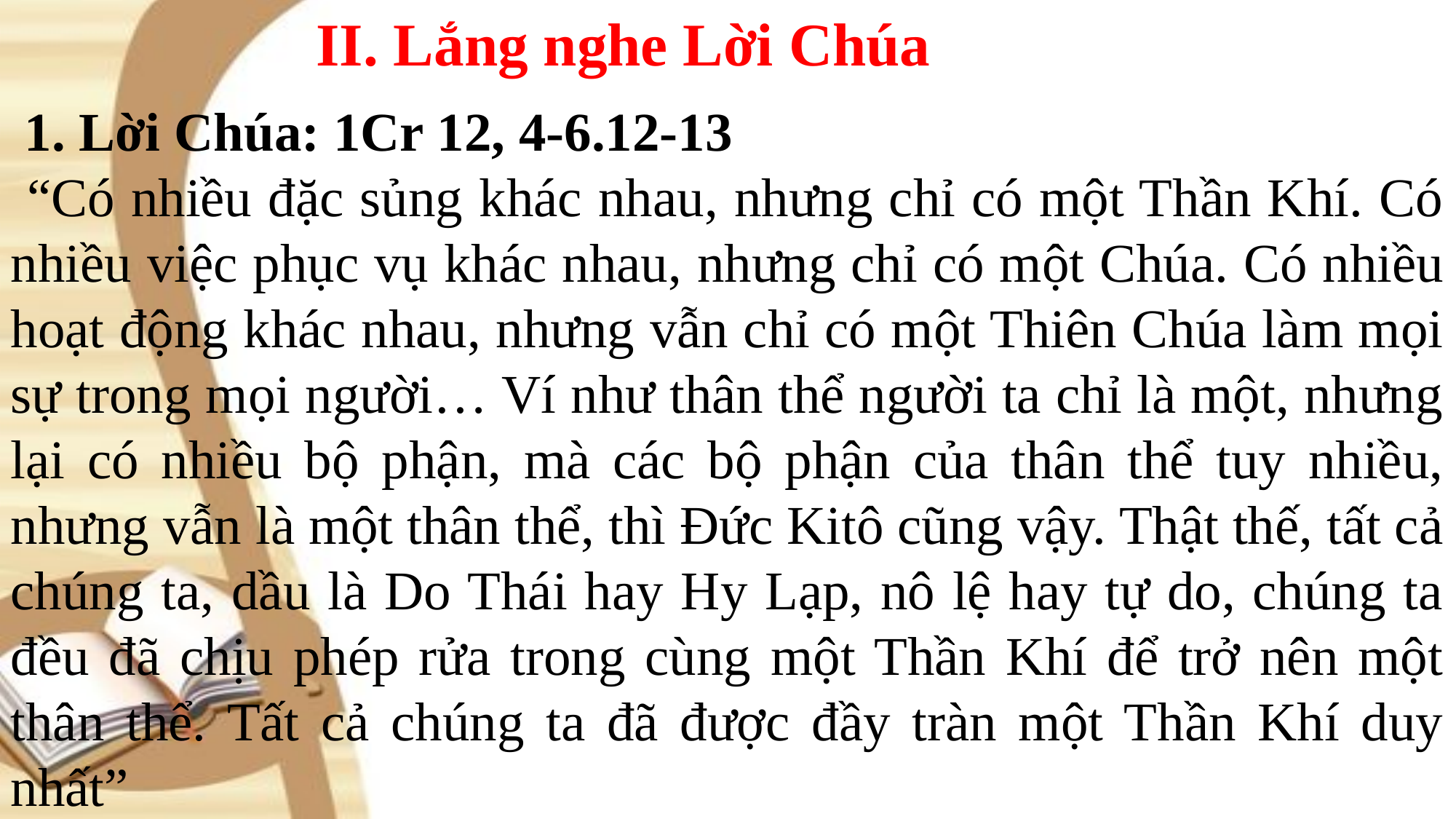

II. Lắng nghe Lời Chúa
 1. Lời Chúa: 1Cr 12, 4-6.12-13
 “Có nhiều đặc sủng khác nhau, nhưng chỉ có một Thần Khí. Có nhiều việc phục vụ khác nhau, nhưng chỉ có một Chúa. Có nhiều hoạt động khác nhau, nhưng vẫn chỉ có một Thiên Chúa làm mọi sự trong mọi người… Ví như thân thể người ta chỉ là một, nhưng lại có nhiều bộ phận, mà các bộ phận của thân thể tuy nhiều, nhưng vẫn là một thân thể, thì Đức Kitô cũng vậy. Thật thế, tất cả chúng ta, dầu là Do Thái hay Hy Lạp, nô lệ hay tự do, chúng ta đều đã chịu phép rửa trong cùng một Thần Khí để trở nên một thân thể. Tất cả chúng ta đã được đầy tràn một Thần Khí duy nhất”